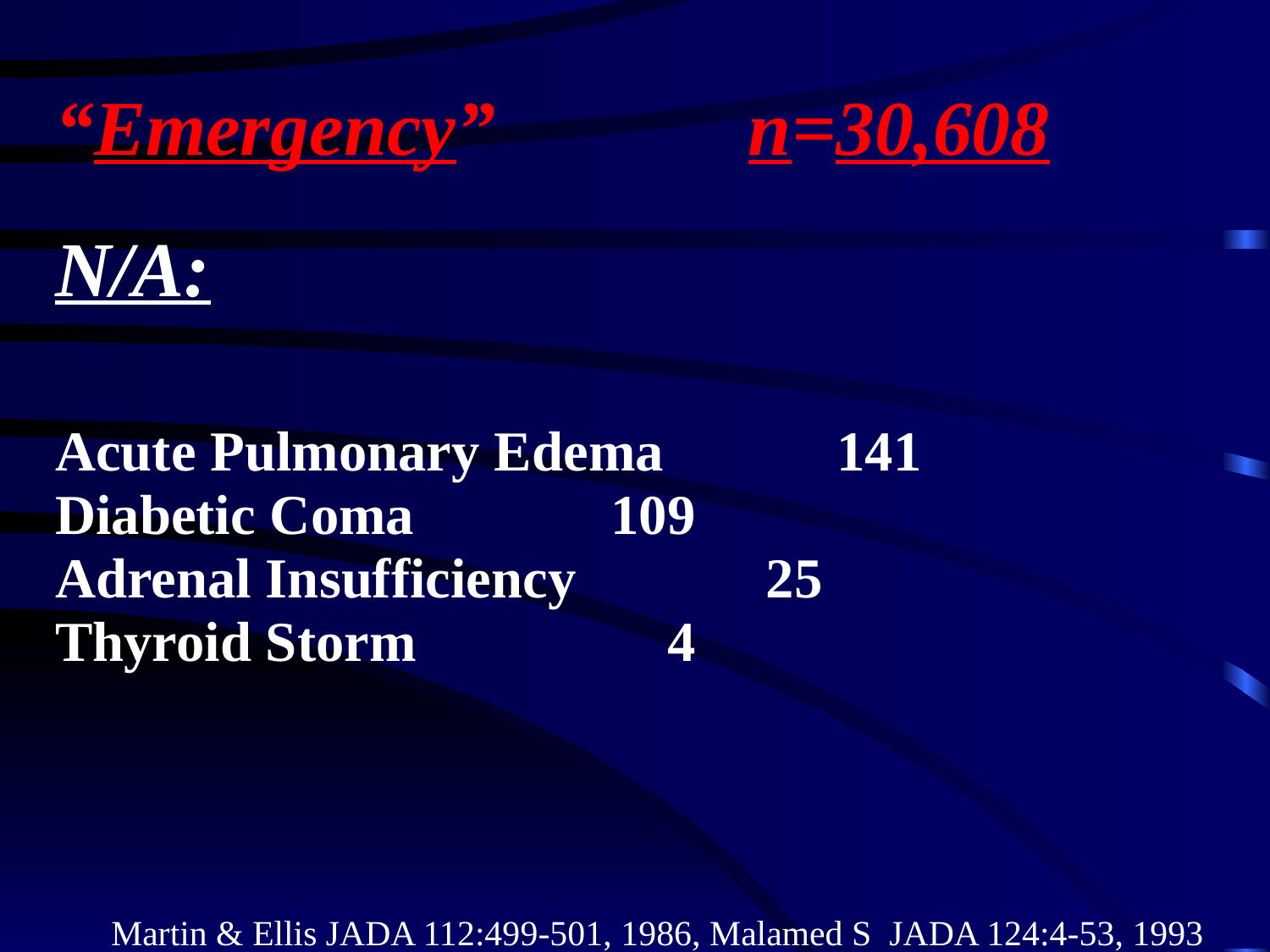

# “Emergency”		   n=30,608 N/A:
Acute Pulmonary Edema 	       141
Diabetic Coma		109
Adrenal Insufficiency 		  25
Thyroid Storm		    4

Martin & Ellis JADA 112:499-501, 1986, Malamed S  JADA 124:4-53, 1993